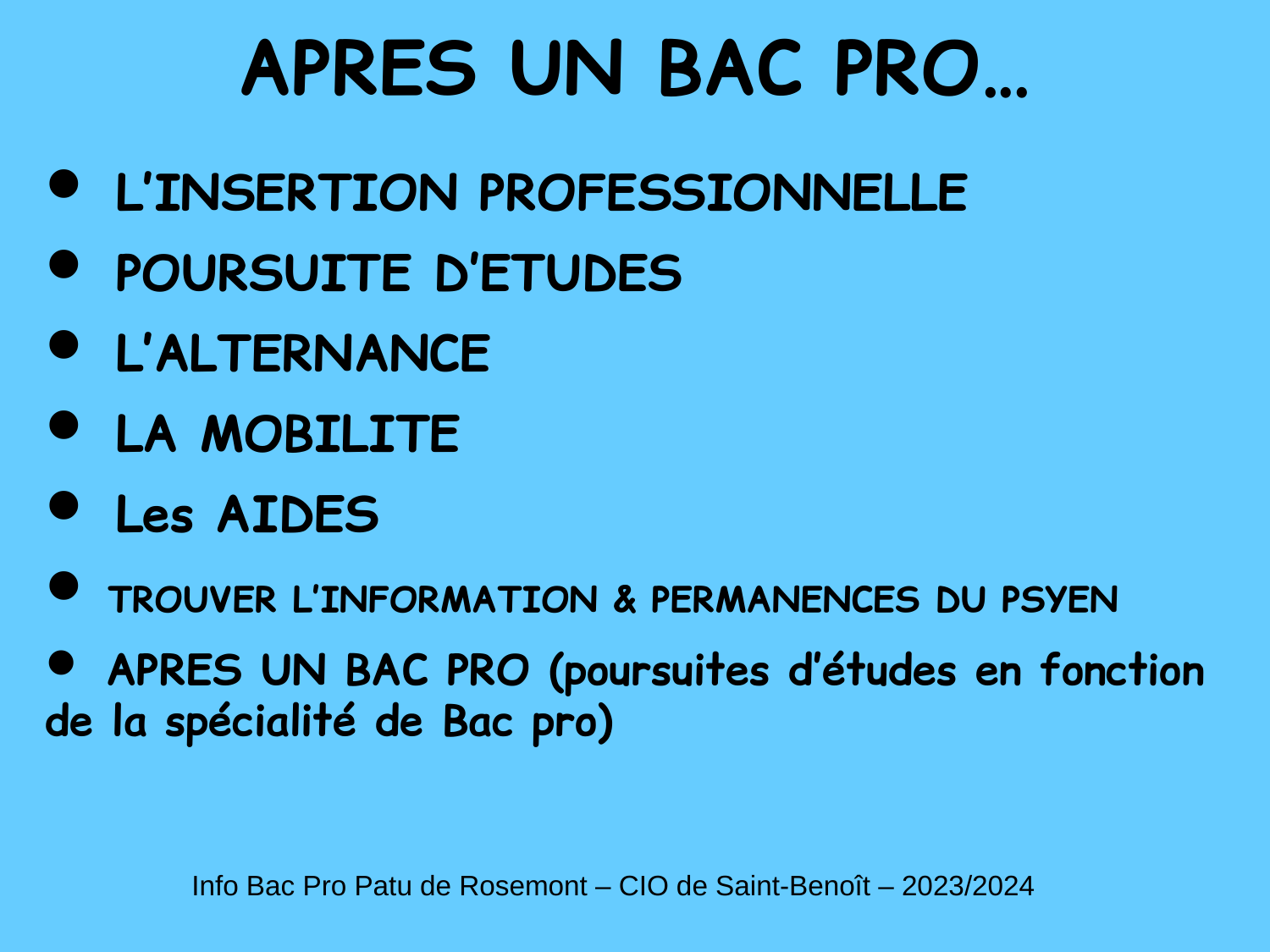

APRES UN BAC PRO…
 L’INSERTION PROFESSIONNELLE
 POURSUITE D’ETUDES
 L’ALTERNANCE
 LA MOBILITE
 Les AIDES
	TROUVER L’INFORMATION & PERMANENCES DU PSYEN
 APRES UN BAC PRO (poursuites d’études en fonction de la spécialité de Bac pro)
Info Bac Pro Patu de Rosemont – CIO de Saint-Benoît – 2023/2024